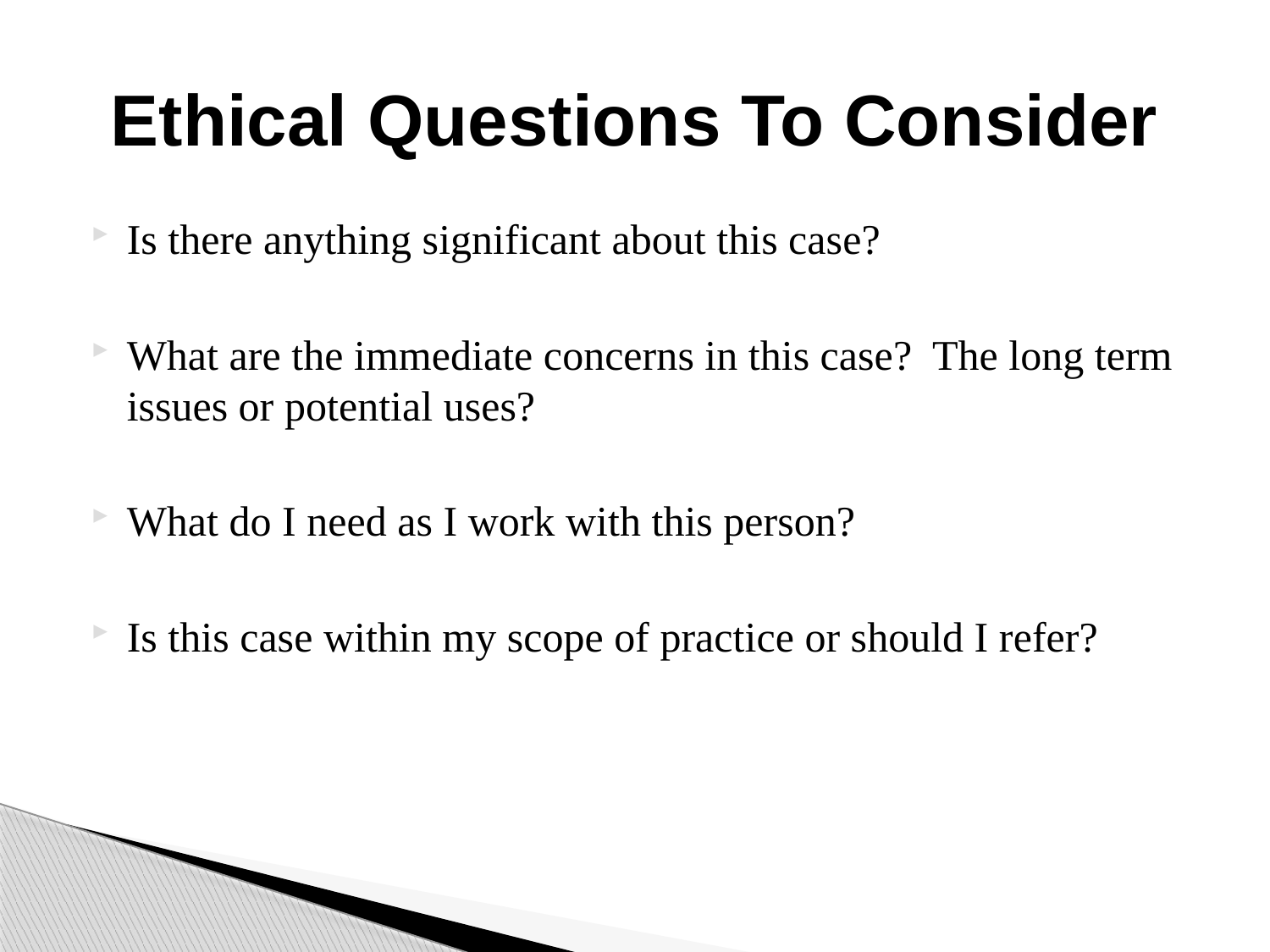

# Ethical Questions To Consider
Is there anything significant about this case?

What are the immediate concerns in this case?  The long term issues or potential uses?

What do I need as I work with this person?

Is this case within my scope of practice or should I refer?